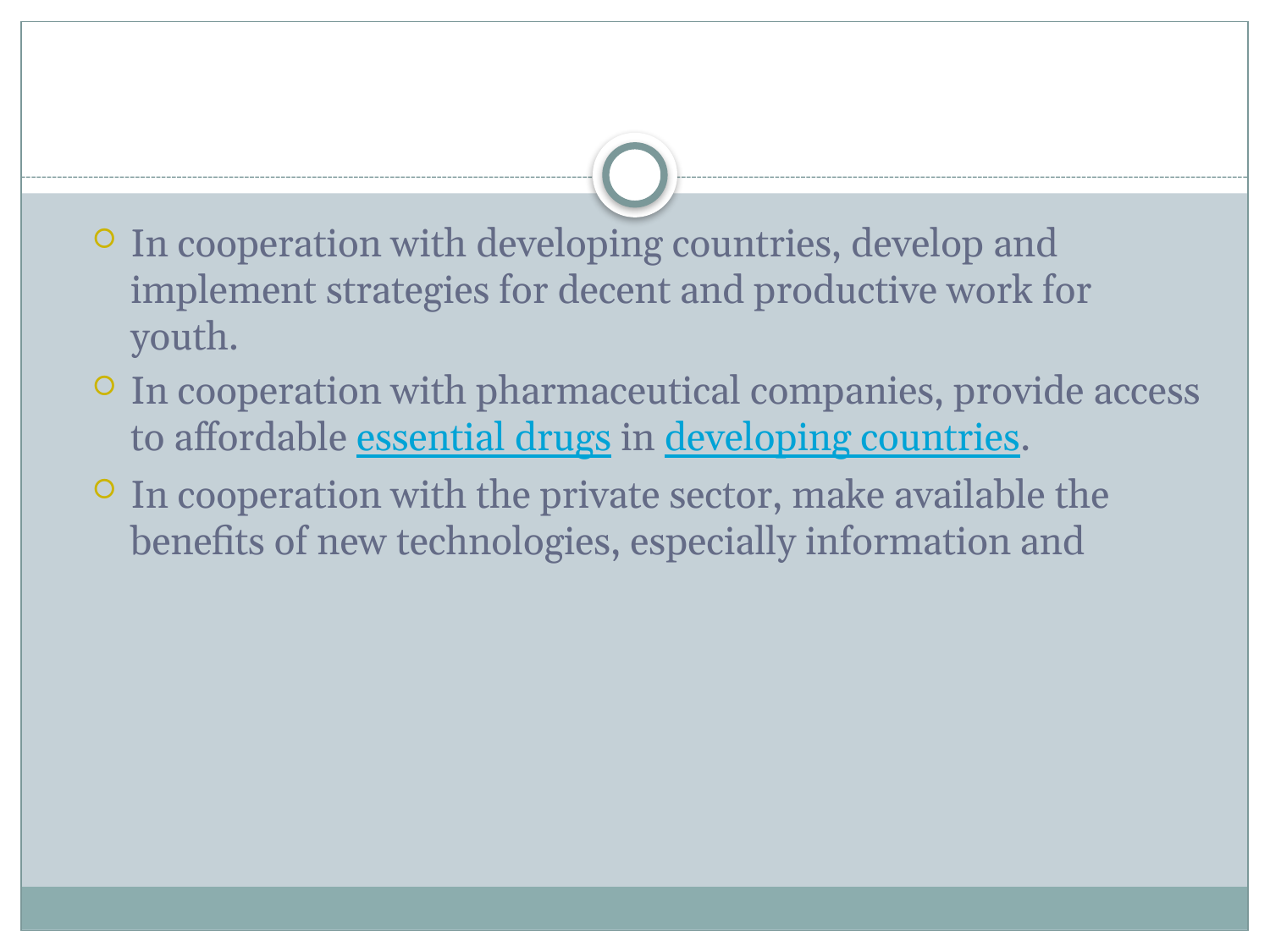

In cooperation with developing countries, develop and implement strategies for decent and productive work for youth.
In cooperation with pharmaceutical companies, provide access to affordable essential drugs in developing countries.
In cooperation with the private sector, make available the benefits of new technologies, especially information and